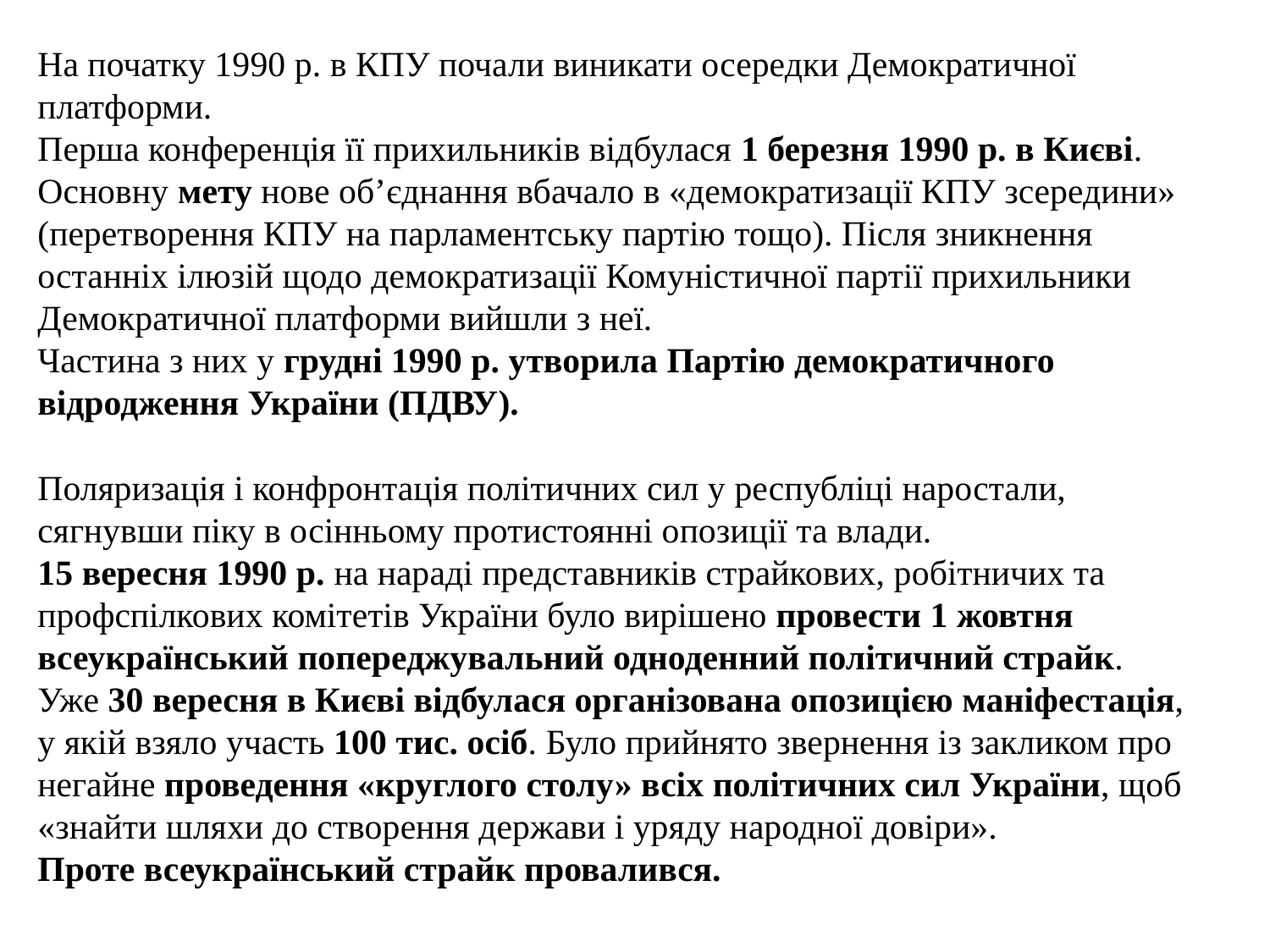

# На початку 1990 р. в КПУ почали виникати осередки Демократичної платформи. Перша конференція її прихильників відбулася 1 березня 1990 р. в Києві. Основну мету нове об’єднання вбачало в «демократизації КПУ зсередини» (перетворення КПУ на парламентську партію тощо). Після зникнення останніх ілюзій щодо демократизації Комуністичної партії прихильники Демократичної платформи вийшли з неї. Частина з них у грудні 1990 р. утворила Партію демократичного відродження України (ПДВУ). Поляризація і конфронтація політичних сил у республіці наростали, сягнувши піку в осінньому протистоянні опозиції та влади. 15 вересня 1990 р. на нараді представників страйкових, робітничих та профспілкових комітетів України було вирішено провести 1 жовтня всеукраїнський попереджувальний одноденний політичний страйк. Уже 30 вересня в Києві відбулася організована опозицією маніфестація, у якій взяло участь 100 тис. осіб. Було прийнято звернення із закликом про негайне проведення «круглого столу» всіх політичних сил України, щоб «знайти шляхи до створення держави і уряду народної довіри». Проте всеукраїнський страйк провалився.